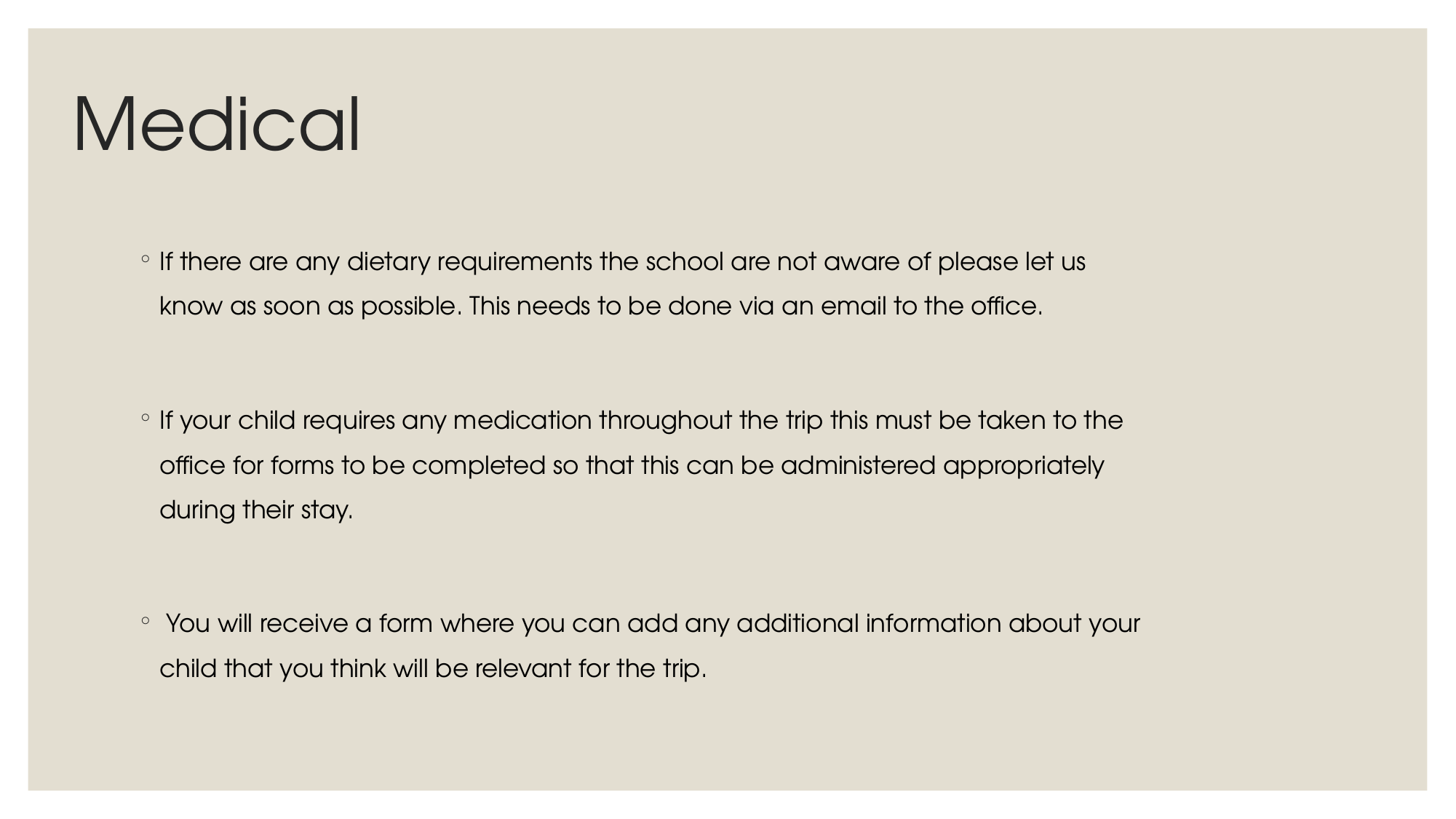

# Medical
If there are any dietary requirements the school are not aware of please let us know as soon as possible. This needs to be done via an email to the office.

If your child requires any medication throughout the trip this must be taken to the office for forms to be completed so that this can be administered appropriately during their stay.

 You will receive a form where you can add any additional information about your child that you think will be relevant for the trip.